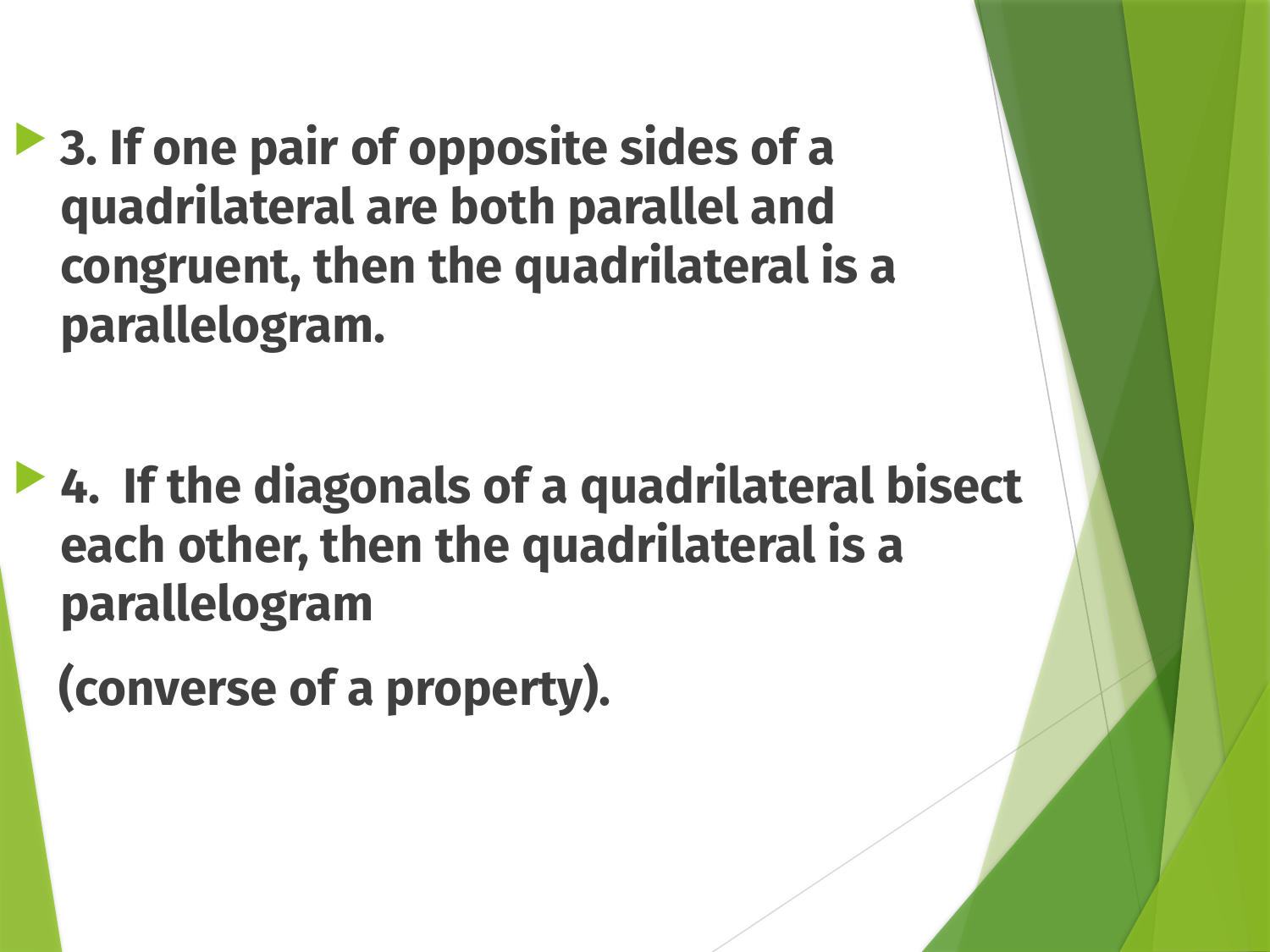

3. If one pair of opposite sides of a quadrilateral are both parallel and congruent, then the quadrilateral is a parallelogram.

4.  If the diagonals of a quadrilateral bisect each other, then the quadrilateral is a parallelogram
    (converse of a property).